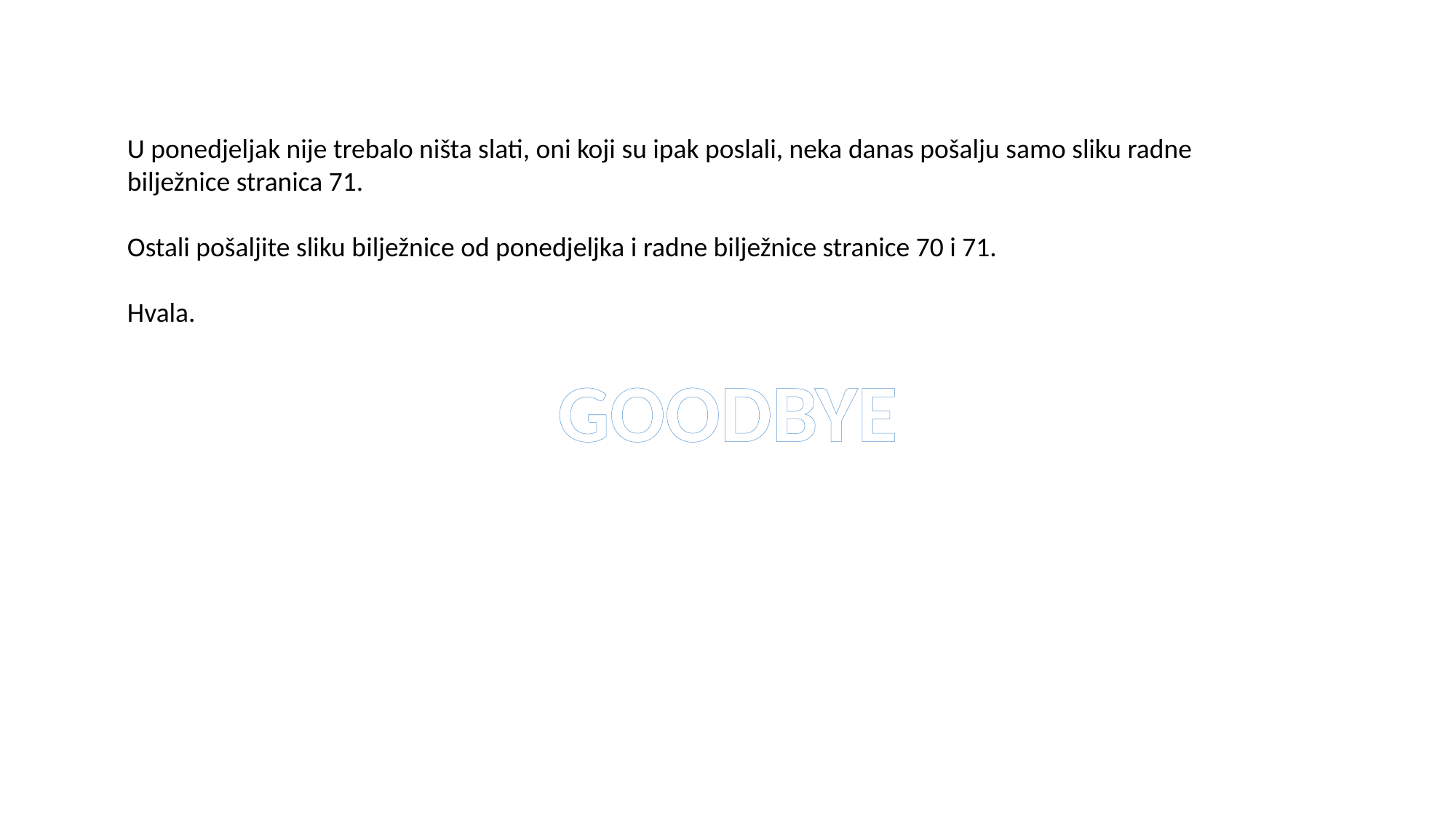

U ponedjeljak nije trebalo ništa slati, oni koji su ipak poslali, neka danas pošalju samo sliku radne bilježnice stranica 71.

Ostali pošaljite sliku bilježnice od ponedjeljka i radne bilježnice stranice 70 i 71.

Hvala.

GOODBYE